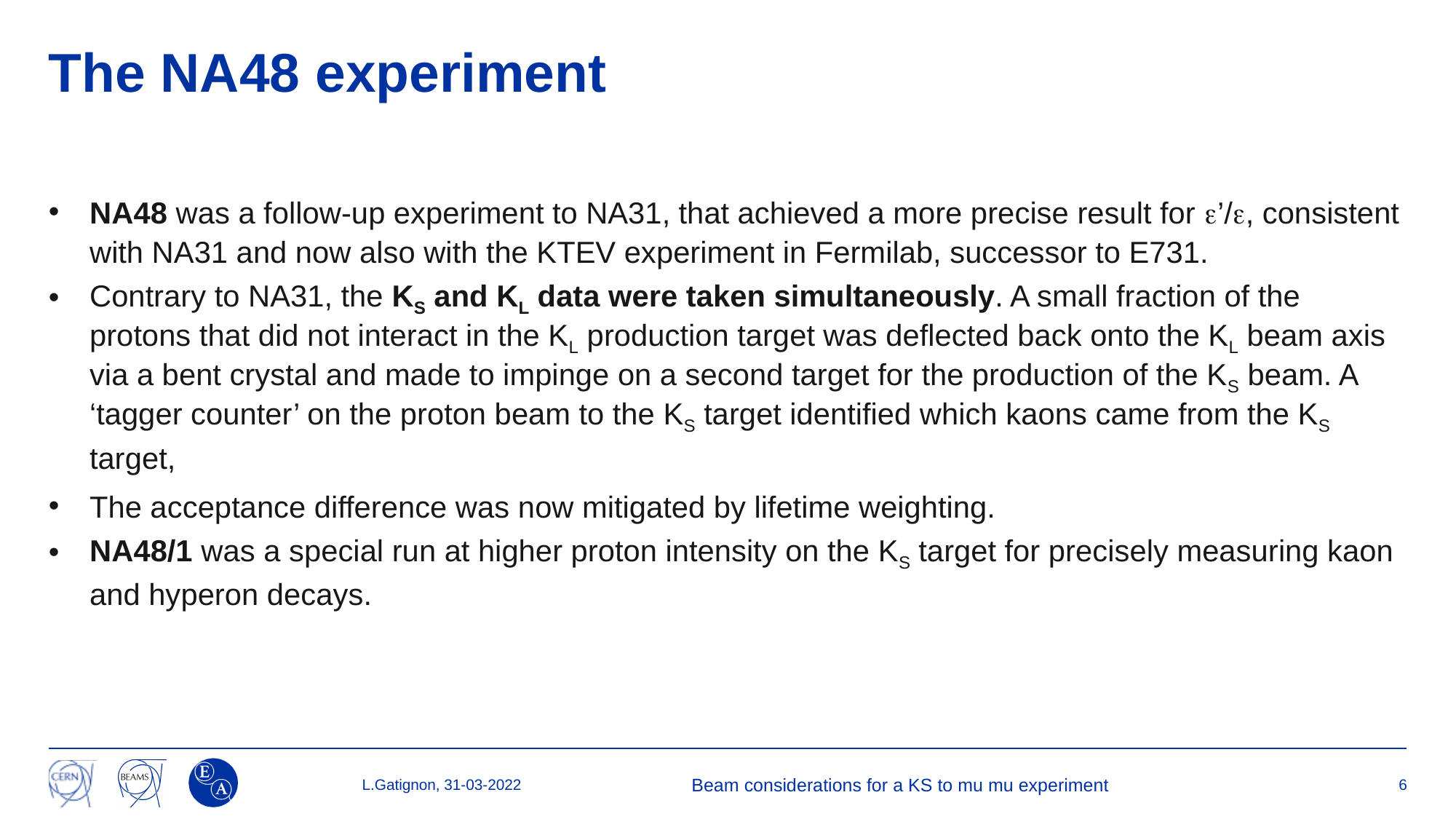

# The NA48 experiment
NA48 was a follow-up experiment to NA31, that achieved a more precise result for ε’/ε, consistent with NA31 and now also with the KTEV experiment in Fermilab, successor to E731.
Contrary to NA31, the KS and KL data were taken simultaneously. A small fraction of the protons that did not interact in the KL production target was deflected back onto the KL beam axis via a bent crystal and made to impinge on a second target for the production of the KS beam. A ‘tagger counter’ on the proton beam to the KS target identified which kaons came from the KS target,
The acceptance difference was now mitigated by lifetime weighting.
NA48/1 was a special run at higher proton intensity on the KS target for precisely measuring kaon
and hyperon decays.
L.Gatignon, 31-03-2022
Beam considerations for a KS to mu mu experiment
6